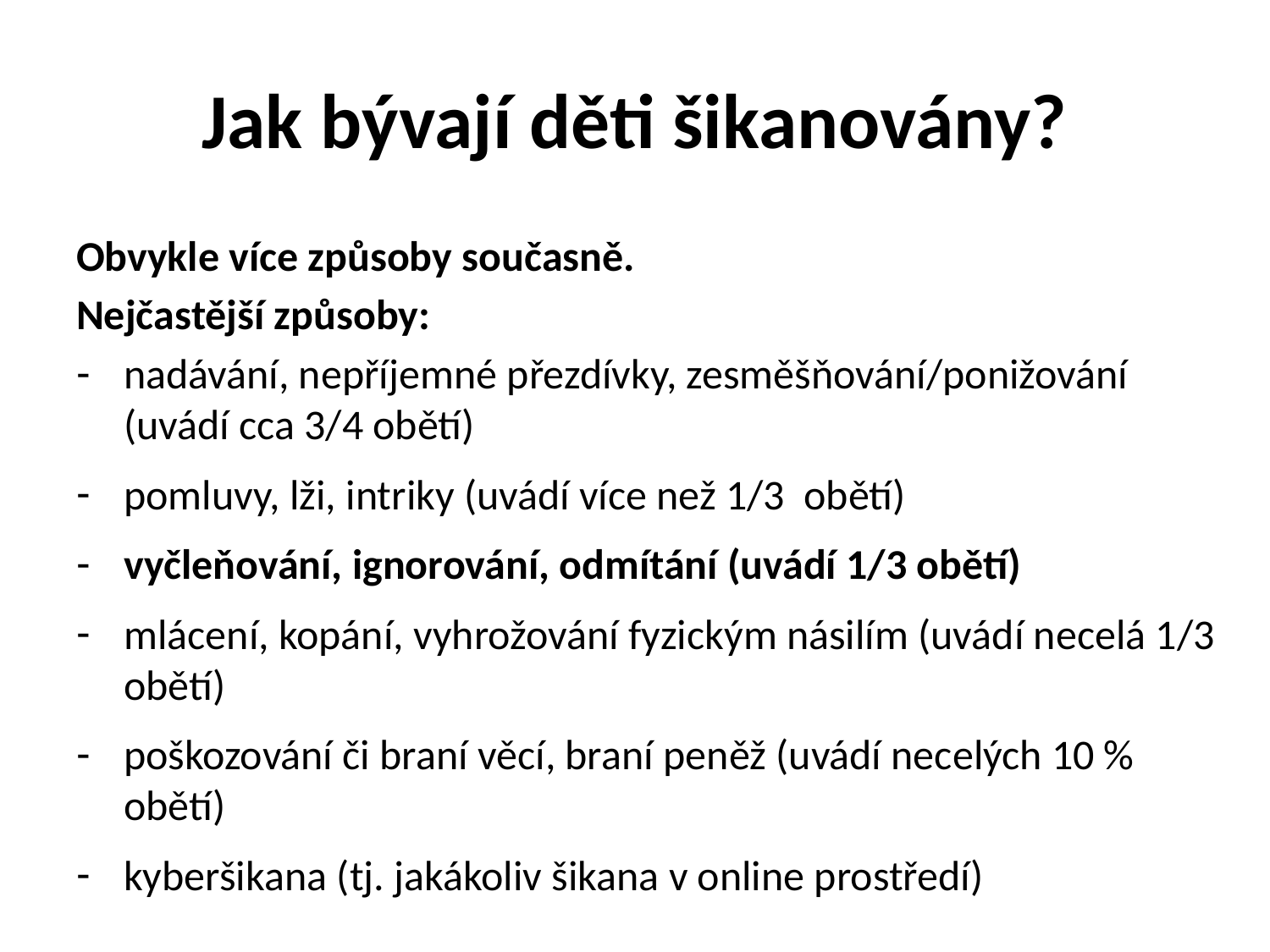

# Jak bývají děti šikanovány?
Obvykle více způsoby současně.
Nejčastější způsoby:
nadávání, nepříjemné přezdívky, zesměšňování/ponižování (uvádí cca 3/4 obětí)
pomluvy, lži, intriky (uvádí více než 1/3  obětí)
vyčleňování, ignorování, odmítání (uvádí 1/3 obětí)
mlácení, kopání, vyhrožování fyzickým násilím (uvádí necelá 1/3 obětí)
poškozování či braní věcí, braní peněž (uvádí necelých 10 % obětí)
kyberšikana (tj. jakákoliv šikana v online prostředí)